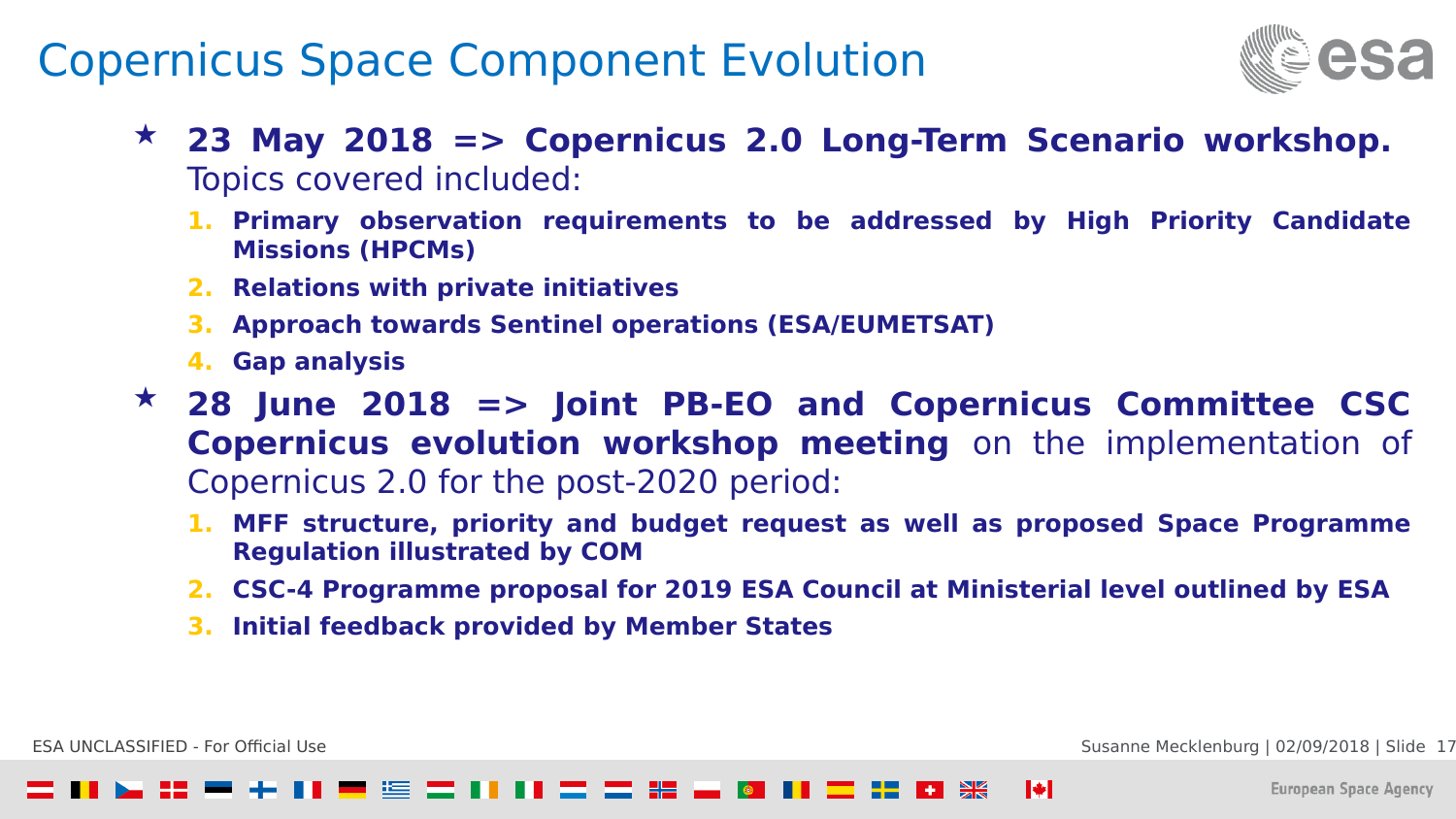

# Copernicus Space Component Evolution
23 May 2018 => Copernicus 2.0 Long-Term Scenario workshop.  Topics covered included:
Primary observation requirements to be addressed by High Priority Candidate Missions (HPCMs)
Relations with private initiatives
Approach towards Sentinel operations (ESA/EUMETSAT)
Gap analysis
28 June 2018 => Joint PB-EO and Copernicus Committee CSC Copernicus evolution workshop meeting on the implementation of Copernicus 2.0 for the post-2020 period:
MFF structure, priority and budget request as well as proposed Space Programme Regulation illustrated by COM
CSC-4 Programme proposal for 2019 ESA Council at Ministerial level outlined by ESA
Initial feedback provided by Member States